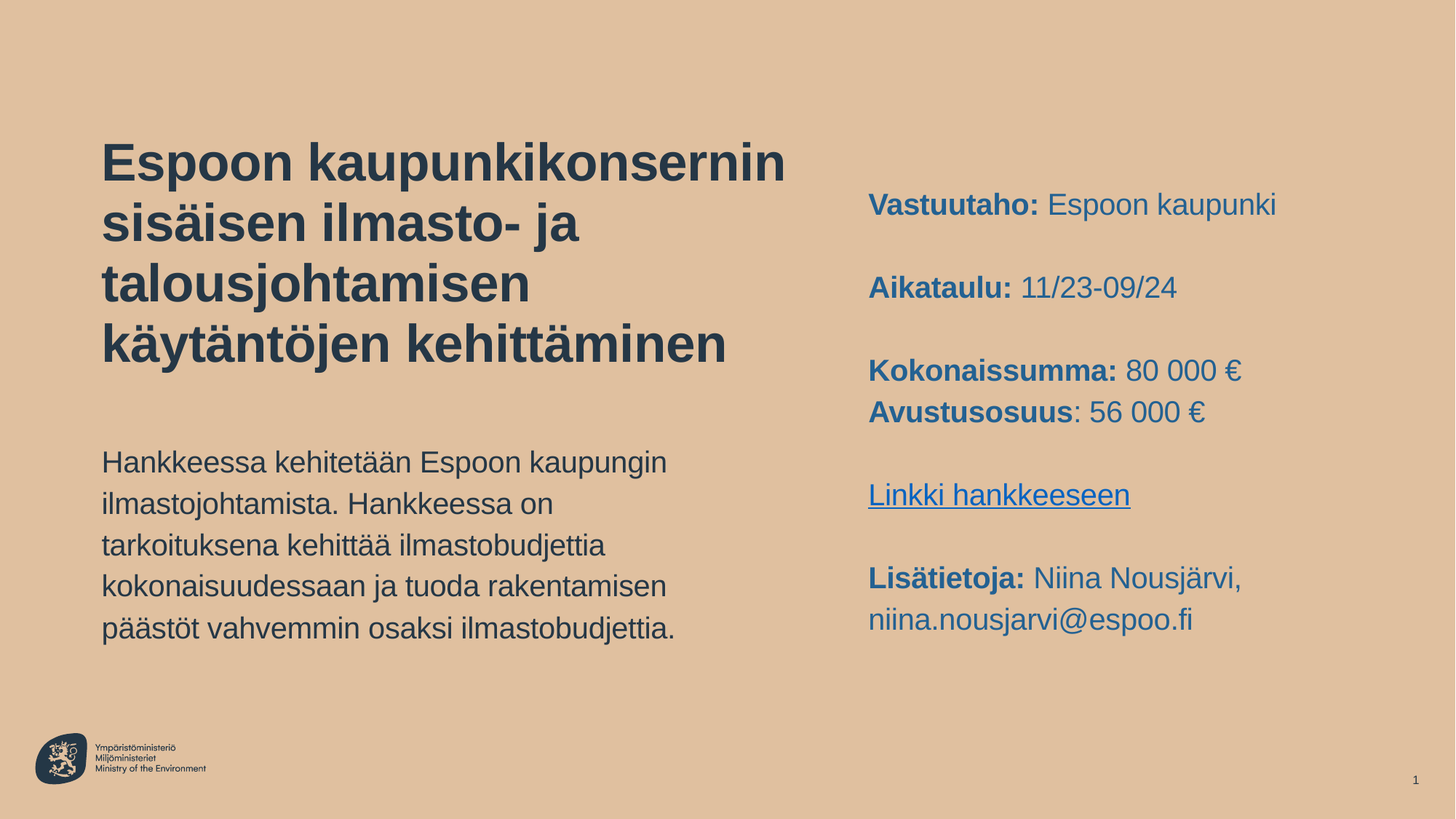

# Espoon kaupunkikonsernin sisäisen ilmasto- ja talousjohtamisen käytäntöjen kehittäminen
Vastuutaho: Espoon kaupunki

Aikataulu: 11/23-09/24

Kokonaissumma: 80 000 €
Avustusosuus: 56 000 €

Linkki hankkeeseen

Lisätietoja: Niina Nousjärvi, niina.nousjarvi@espoo.fi
Hankkeessa kehitetään Espoon kaupungin ilmastojohtamista. Hankkeessa on tarkoituksena kehittää ilmastobudjettia kokonaisuudessaan ja tuoda rakentamisen päästöt vahvemmin osaksi ilmastobudjettia.
1